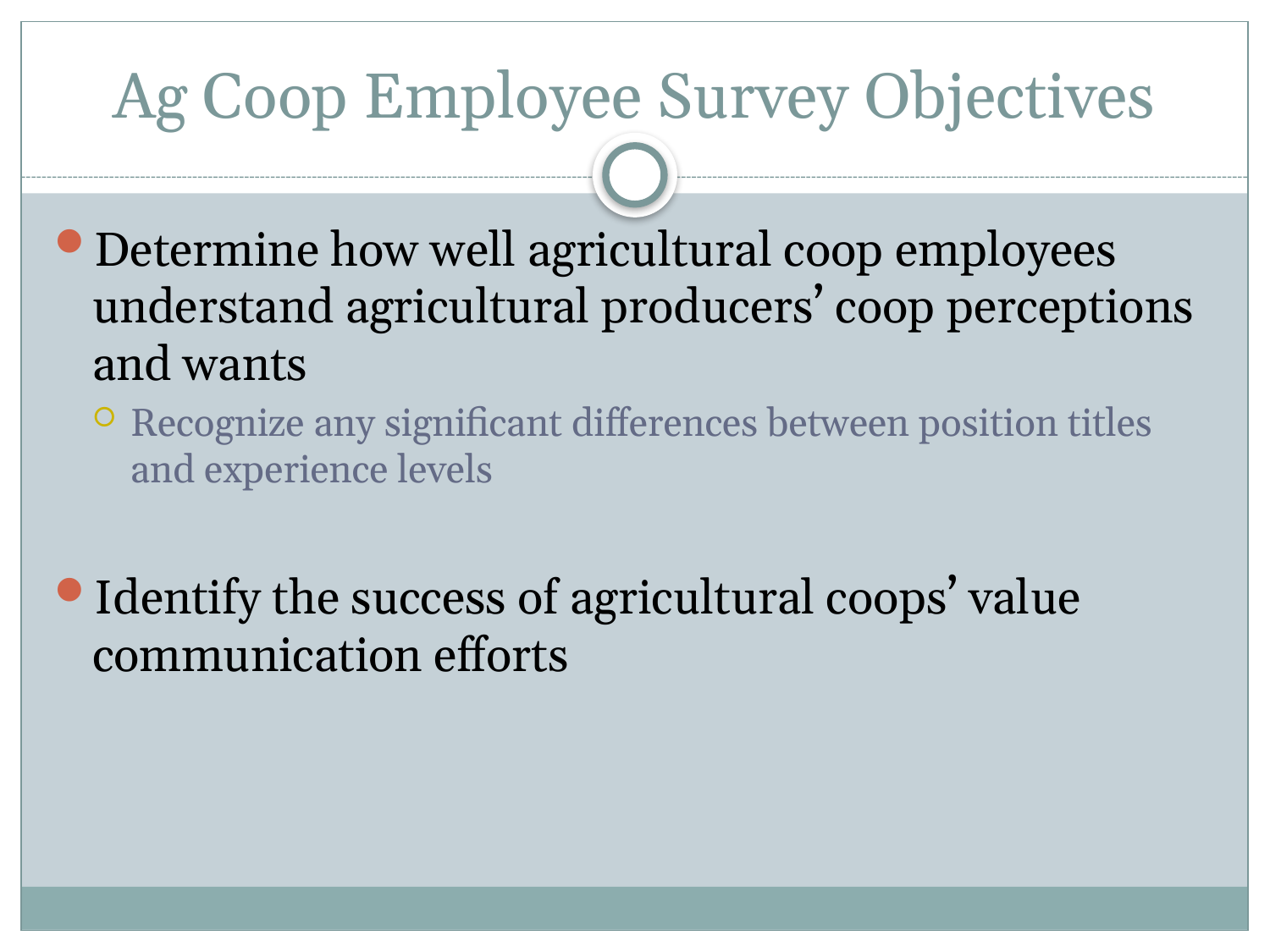

# Ag Coop Employee Survey Objectives
Determine how well agricultural coop employees understand agricultural producers’ coop perceptions and wants
Recognize any significant differences between position titles and experience levels

Identify the success of agricultural coops’ value communication efforts